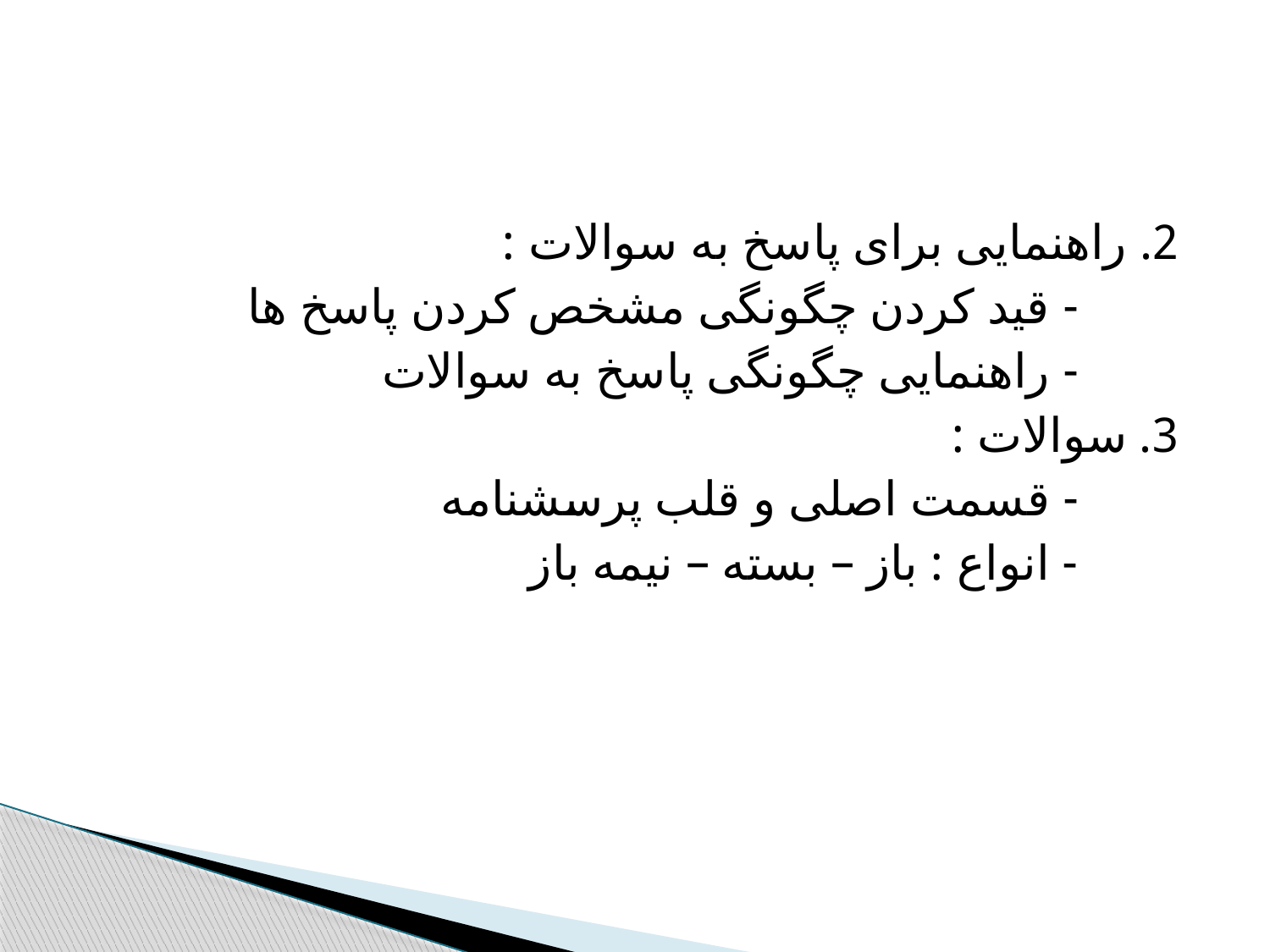

2. راهنمایی برای پاسخ به سوالات :
        - قید کردن چگونگی مشخص کردن پاسخ ها
        - راهنمایی چگونگی پاسخ به سوالات
3. سوالات :
        - قسمت اصلی و قلب پرسشنامه
        - انواع : باز – بسته – نیمه باز